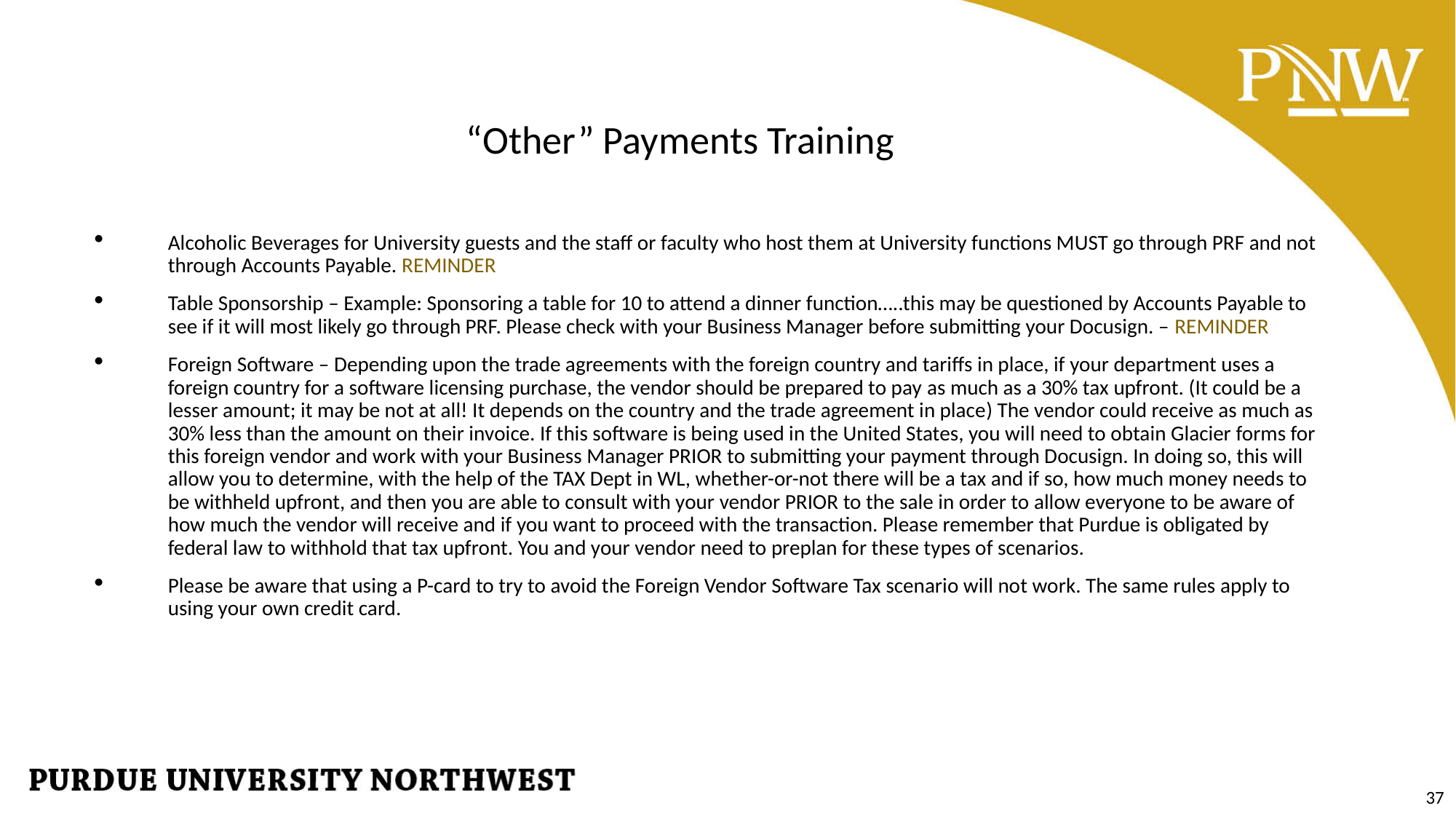

# “Other” Payments Training

Alcoholic Beverages for University guests and the staff or faculty who host them at University functions MUST go through PRF and not through Accounts Payable. REMINDER
Table Sponsorship – Example: Sponsoring a table for 10 to attend a dinner function…..this may be questioned by Accounts Payable to see if it will most likely go through PRF. Please check with your Business Manager before submitting your Docusign. – REMINDER
Foreign Software – Depending upon the trade agreements with the foreign country and tariffs in place, if your department uses a foreign country for a software licensing purchase, the vendor should be prepared to pay as much as a 30% tax upfront. (It could be a lesser amount; it may be not at all! It depends on the country and the trade agreement in place) The vendor could receive as much as 30% less than the amount on their invoice. If this software is being used in the United States, you will need to obtain Glacier forms for this foreign vendor and work with your Business Manager PRIOR to submitting your payment through Docusign. In doing so, this will allow you to determine, with the help of the TAX Dept in WL, whether-or-not there will be a tax and if so, how much money needs to be withheld upfront, and then you are able to consult with your vendor PRIOR to the sale in order to allow everyone to be aware of how much the vendor will receive and if you want to proceed with the transaction. Please remember that Purdue is obligated by federal law to withhold that tax upfront. You and your vendor need to preplan for these types of scenarios.
Please be aware that using a P-card to try to avoid the Foreign Vendor Software Tax scenario will not work. The same rules apply to using your own credit card.

37